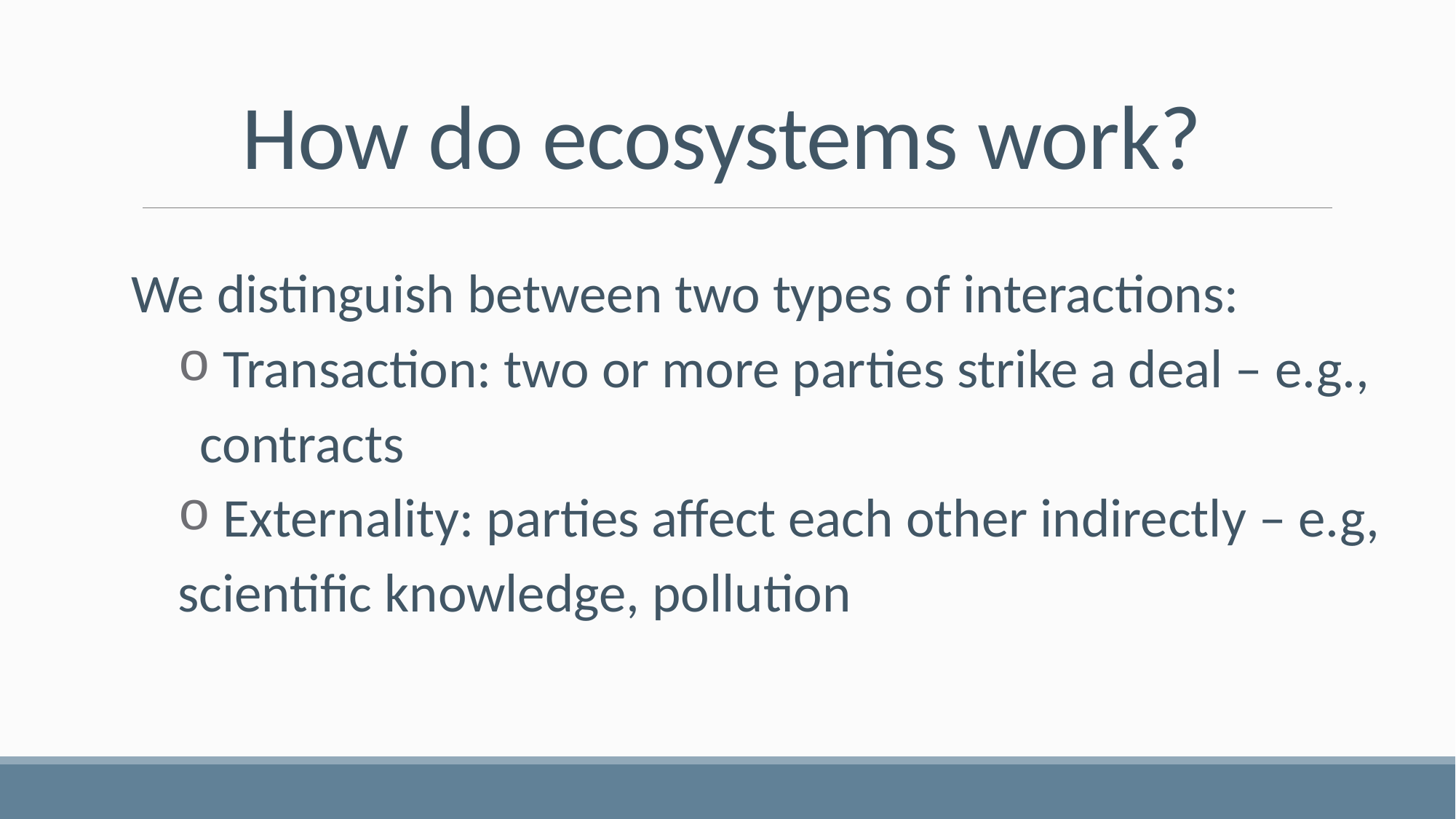

# How do ecosystems work?
We distinguish between two types of interactions:
 Transaction: two or more parties strike a deal – e.g., contracts
 Externality: parties affect each other indirectly – e.g,
scientific knowledge, pollution